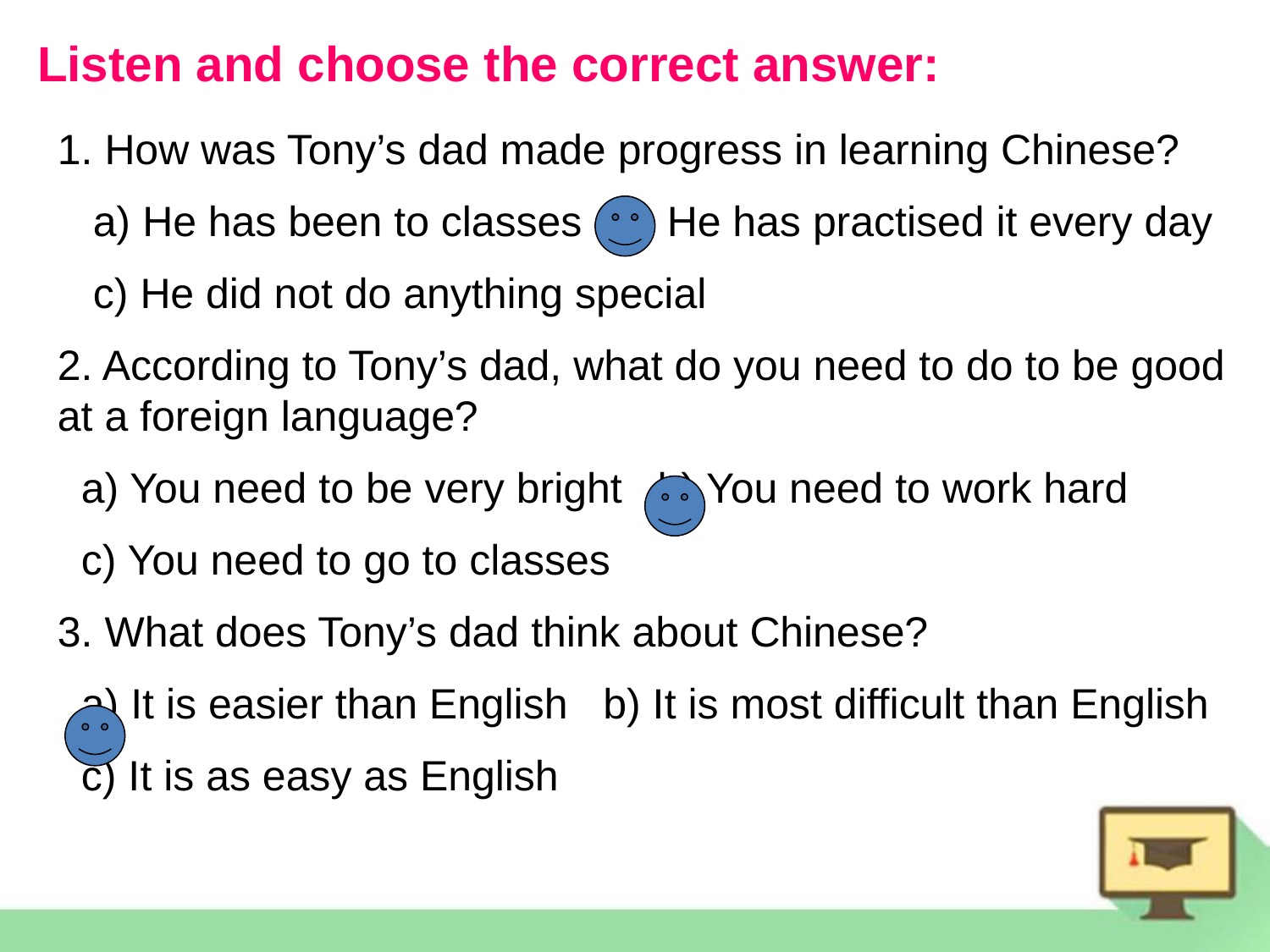

Listen and choose the correct answer:
1. How was Tony’s dad made progress in learning Chinese?
   a) He has been to classes  b). He has practised it every day
   c) He did not do anything special
2. According to Tony’s dad, what do you need to do to be good at a foreign language?
  a) You need to be very bright   b) You need to work hard
  c) You need to go to classes
3. What does Tony’s dad think about Chinese?
  a) It is easier than English   b) It is most difficult than English
  c) It is as easy as English